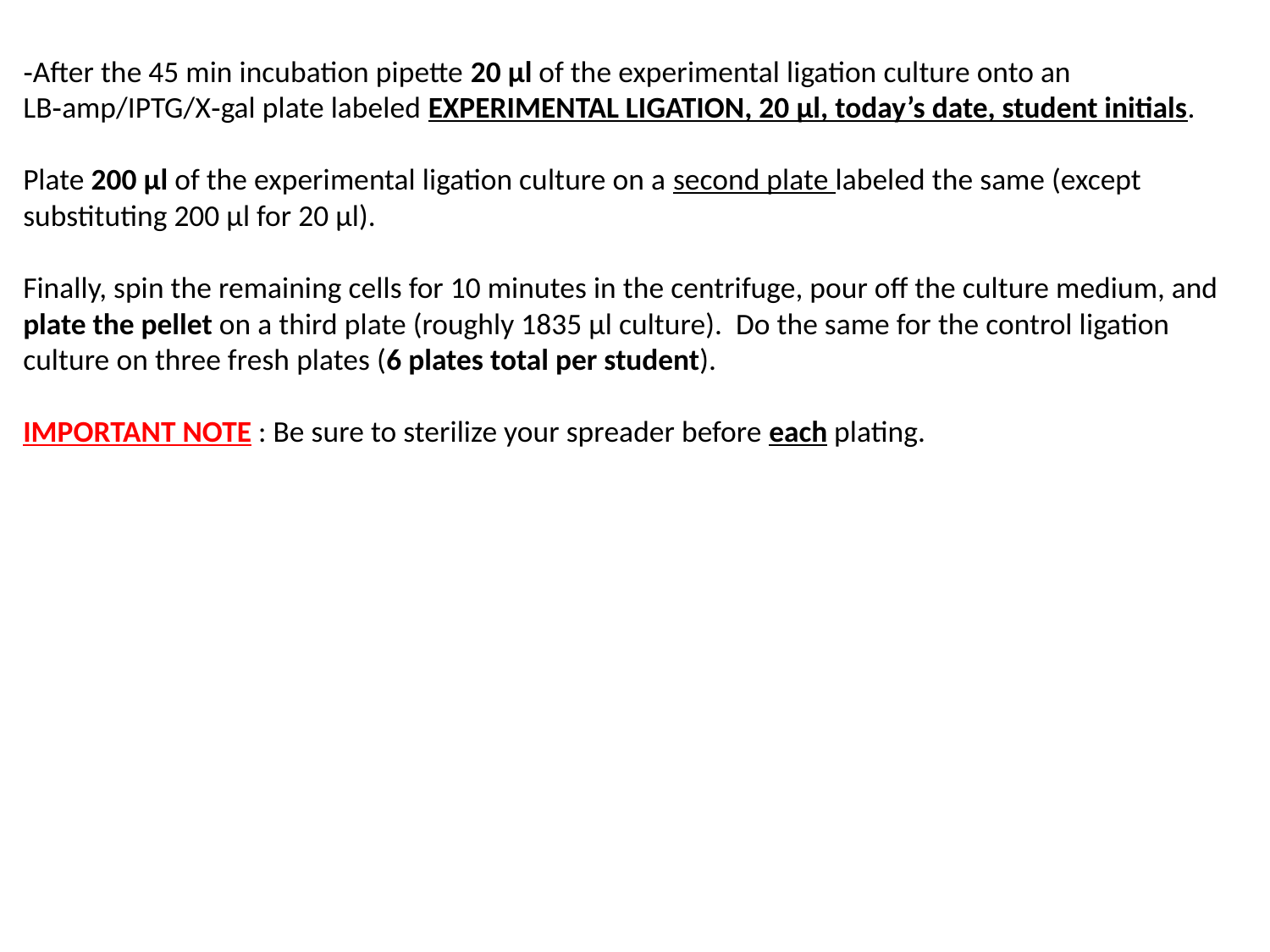

‑After the 45 min incubation pipette 20 μl of the experimental ligation culture onto an LB‑amp/IPTG/X‑gal plate labeled EXPERIMENTAL LIGATION, 20 μl, today’s date, student initials.

Plate 200 μl of the experimental ligation culture on a second plate labeled the same (except substituting 200 μl for 20 μl).

Finally, spin the remaining cells for 10 minutes in the centrifuge, pour off the culture medium, and plate the pellet on a third plate (roughly 1835 μl culture).  Do the same for the control ligation culture on three fresh plates (6 plates total per student).

IMPORTANT NOTE : Be sure to sterilize your spreader before each plating.